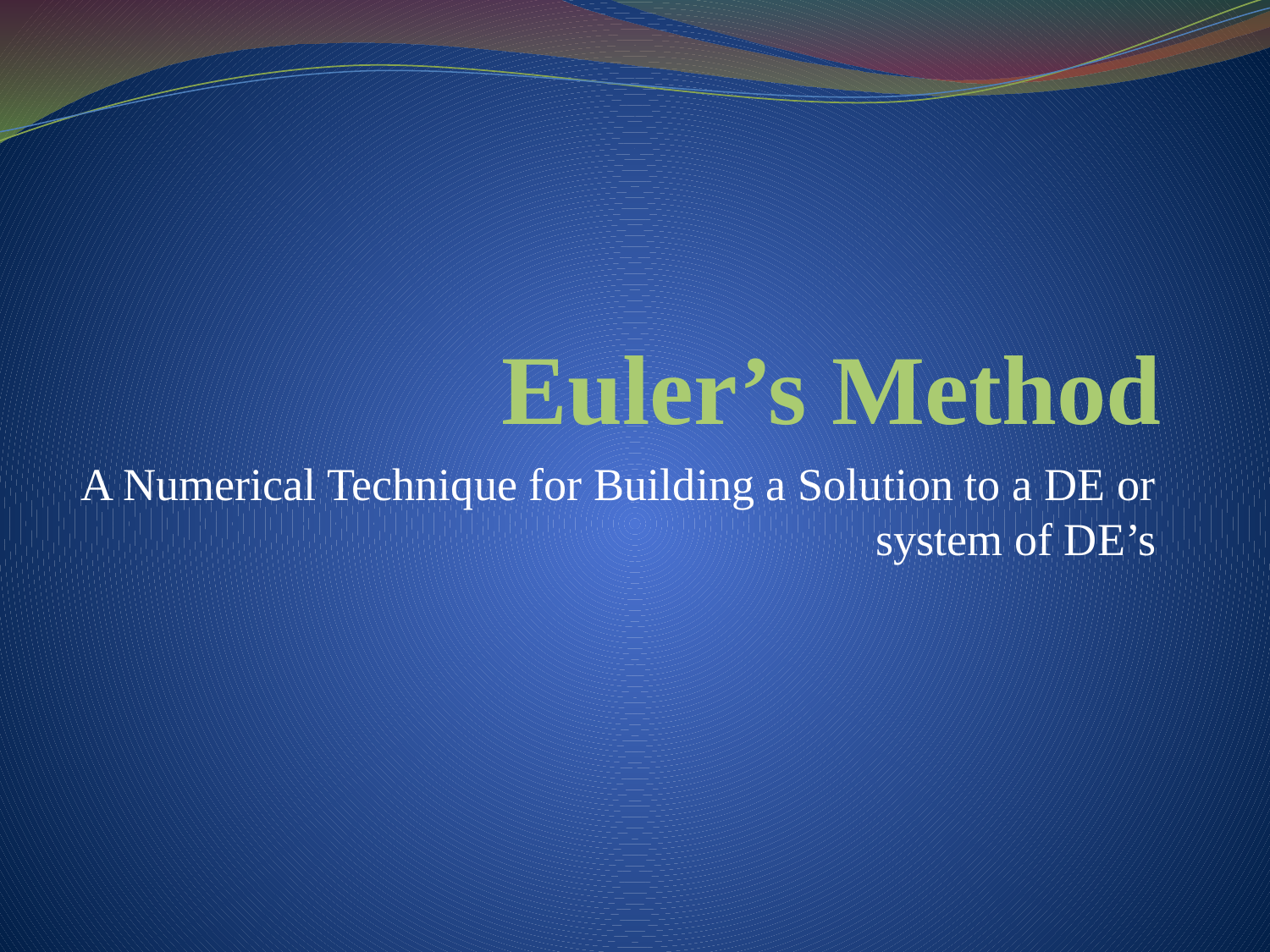

# Euler’s Method
A Numerical Technique for Building a Solution to a DE or system of DE’s